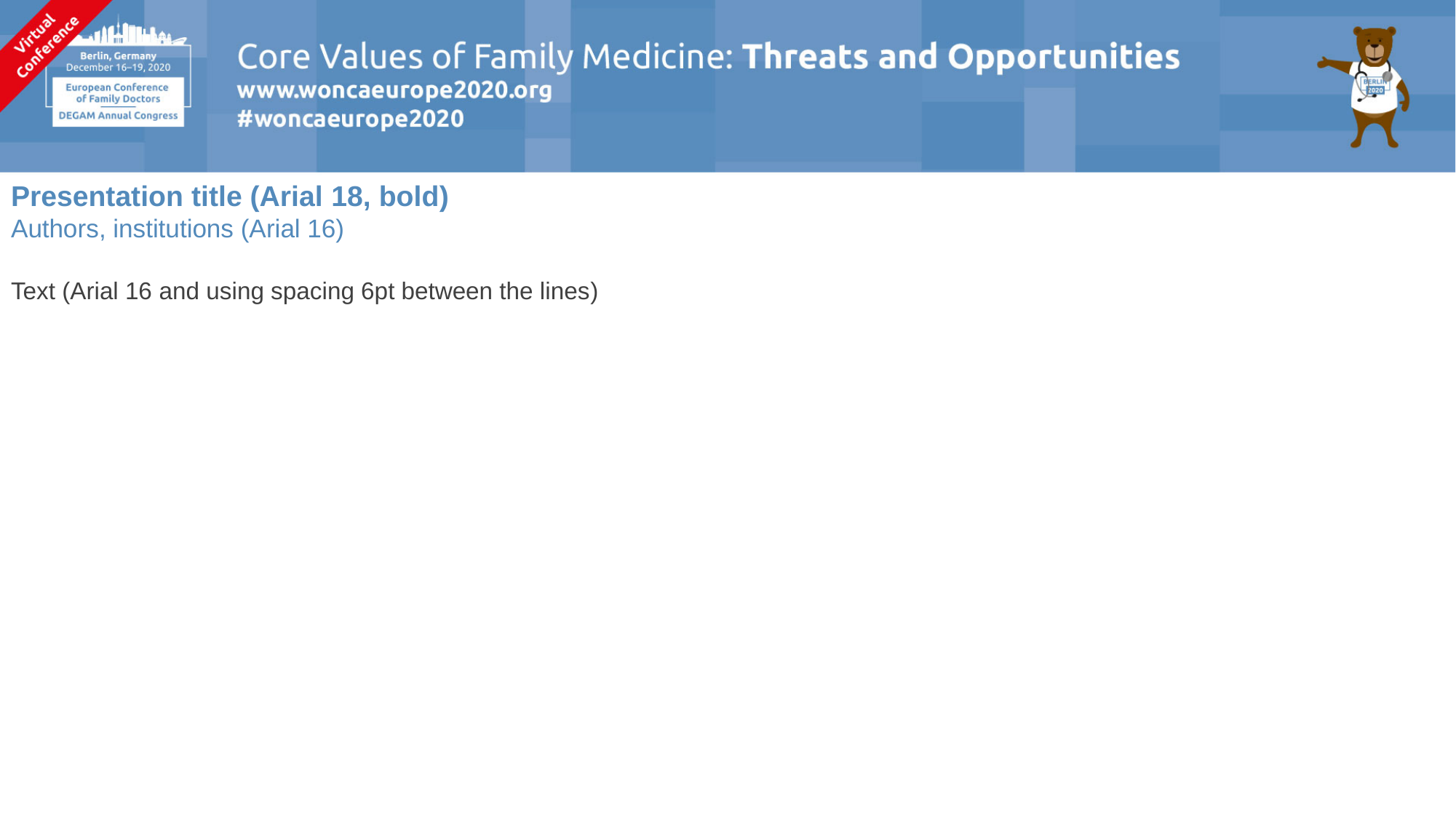

# Presentation title (Arial 18, bold) Authors, institutions (Arial 16)
Text (Arial 16 and using spacing 6pt between the lines)